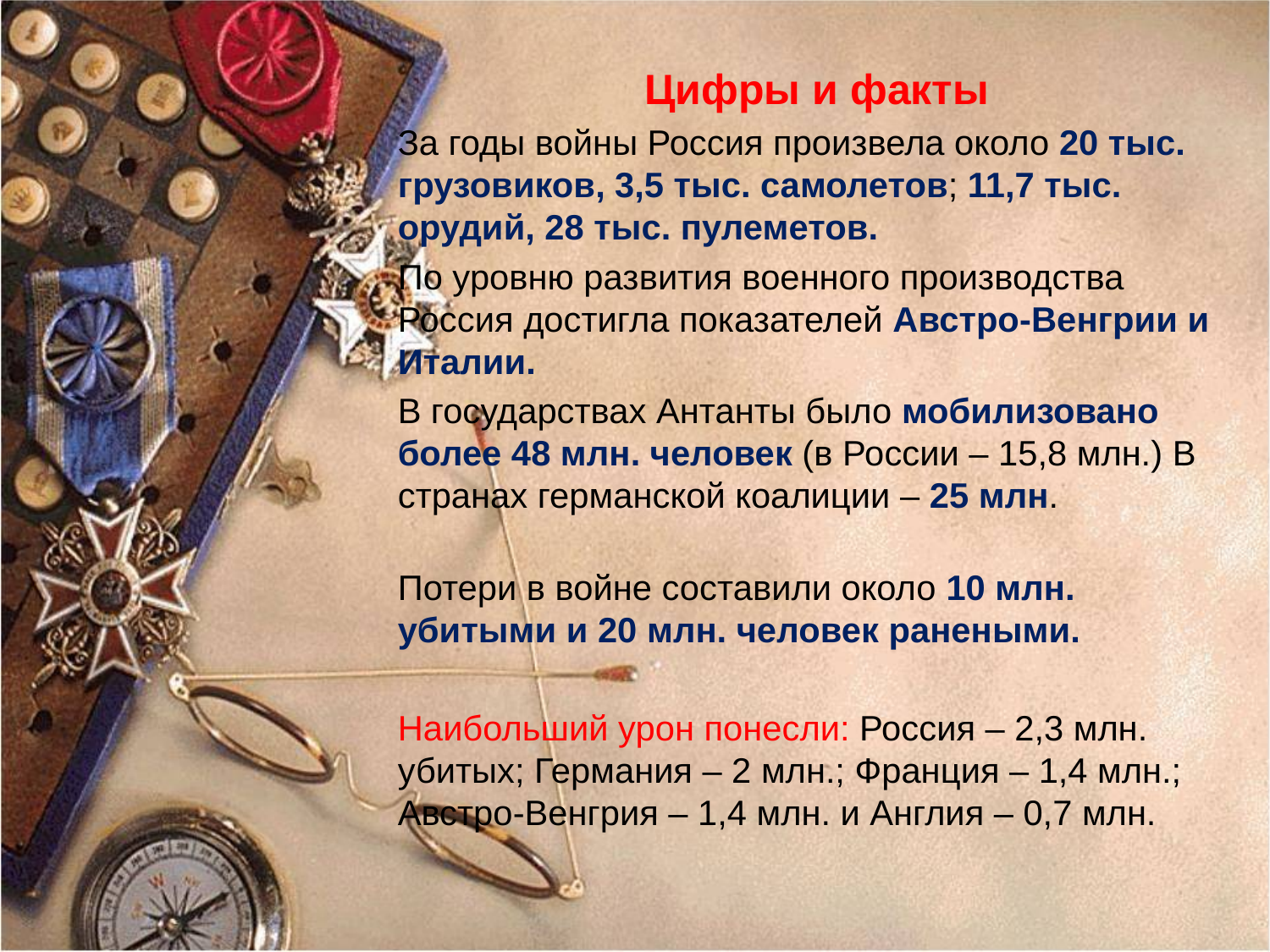

Цифры и факты
За годы войны Россия произвела около 20 тыс. грузовиков, 3,5 тыс. самолетов; 11,7 тыс. орудий, 28 тыс. пулеметов.
По уровню развития военного производства Россия достигла показателей Австро-Венгрии и Италии.
В государствах Антанты было мобилизовано более 48 млн. человек (в России – 15,8 млн.) В странах германской коалиции – 25 млн.
Потери в войне составили около 10 млн. убитыми и 20 млн. человек ранеными.

Наибольший урон понесли: Россия – 2,3 млн. убитых; Германия – 2 млн.; Франция – 1,4 млн.; Австро-Венгрия – 1,4 млн. и Англия – 0,7 млн.